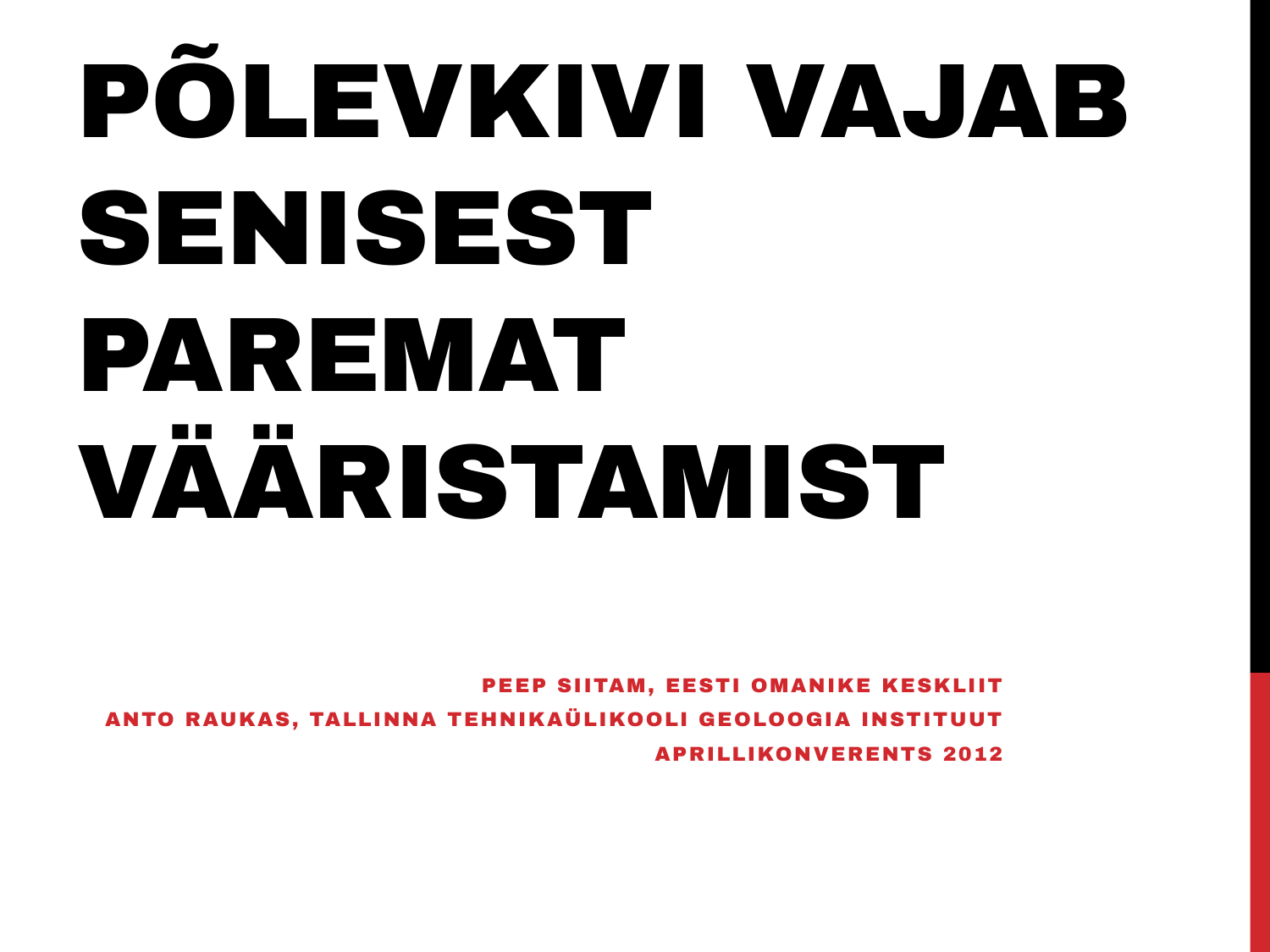

# Põlevkivi vajab senisest paremat vääristamist
Peep Siitam, Eesti Omanike Keskliit
Anto Raukas, Tallinna Tehnikaülikooli Geoloogia Instituut
Aprillikonverents 2012